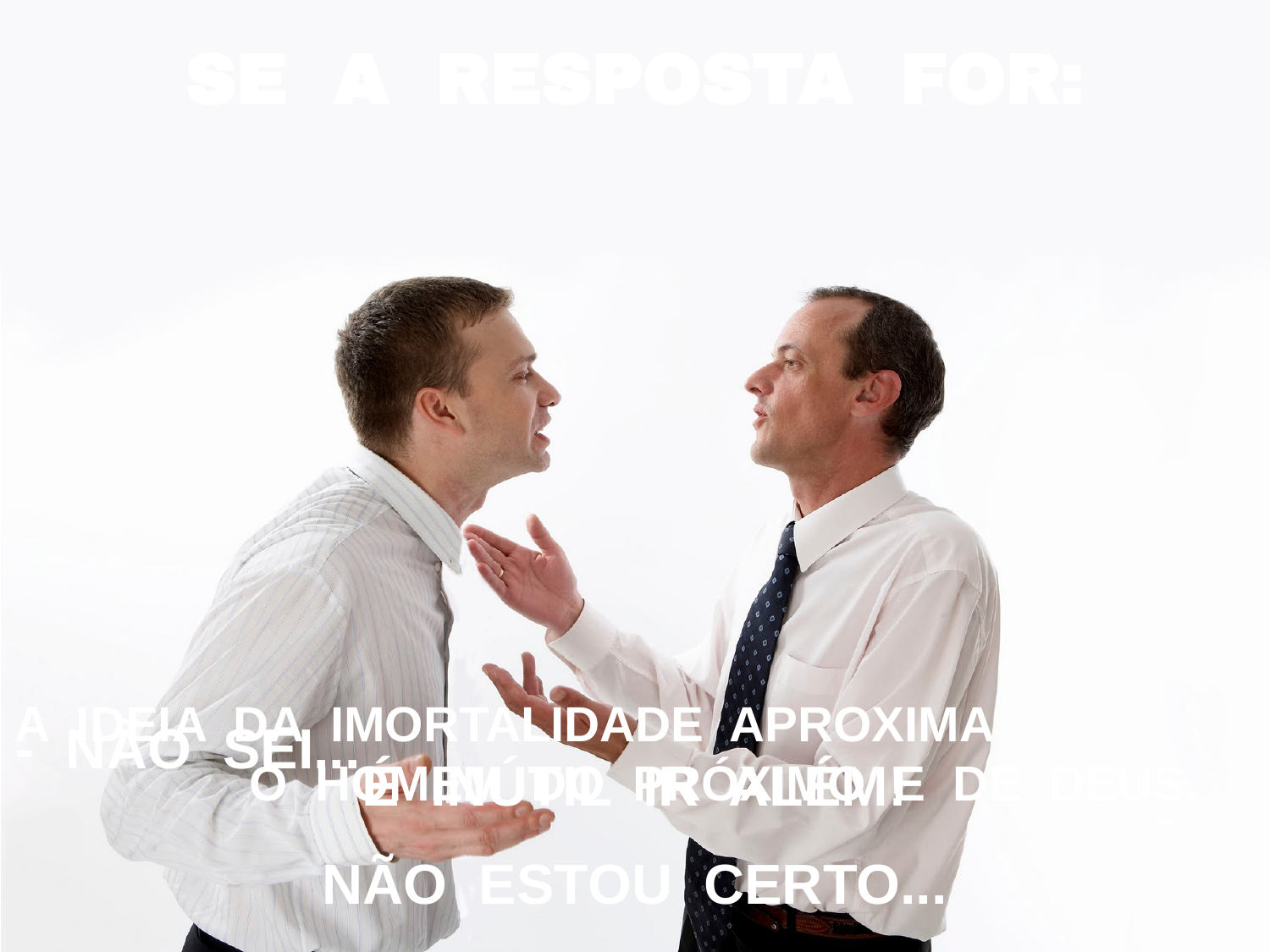

SE  A  RESPOSTA  FOR:
A  IDEIA  DA  IMORTALIDADE  APROXIMA                                  O  HOMEM  DO  PRÓXIMO  E  DE  DEUS.
-  NÃO  SEI...                                                                                                                               -  NÃO  ESTOU  CERTO...
É  INÚTIL  IR  ALÉM!